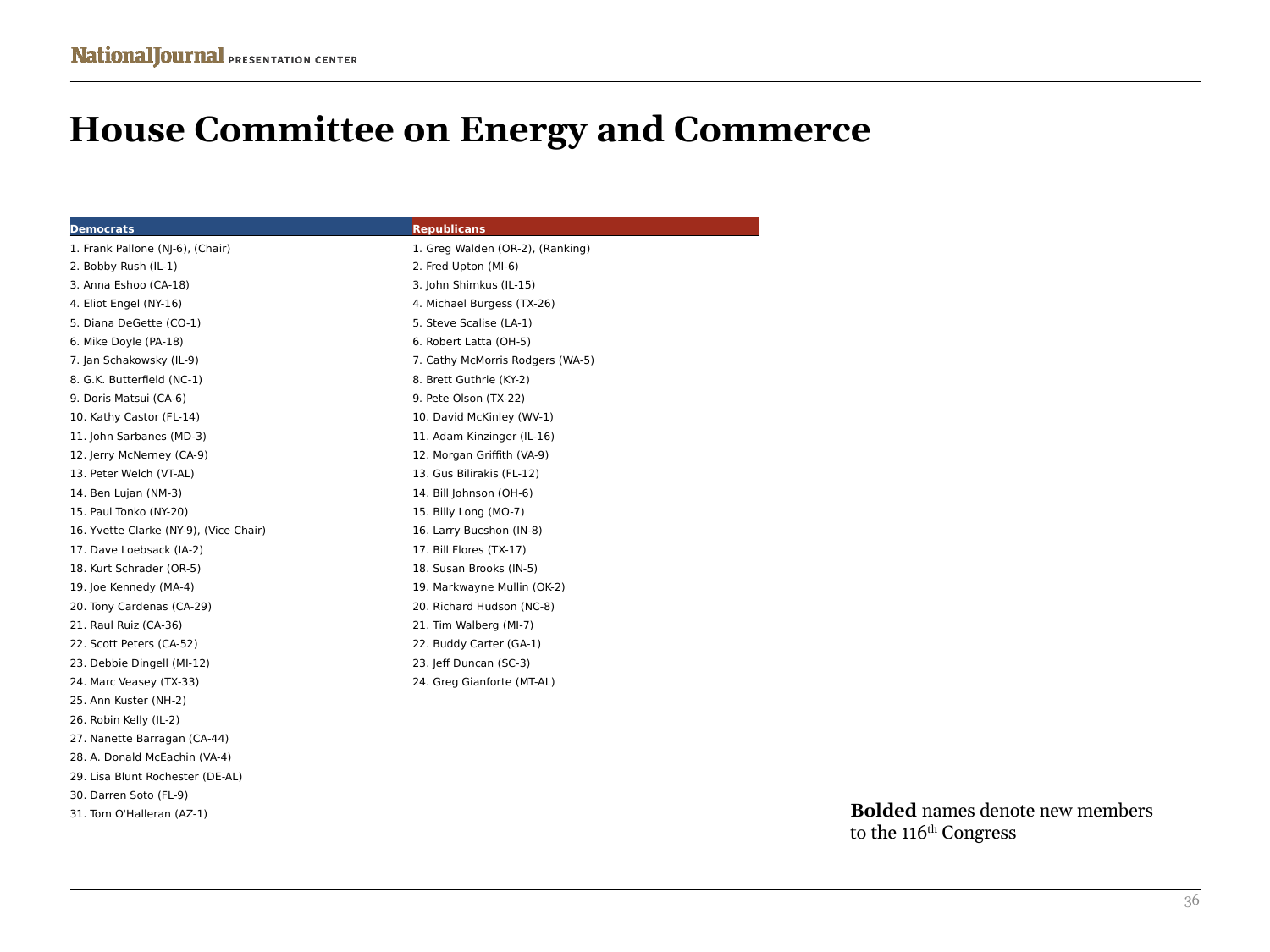

# House Committee on Energy and Commerce
| Democrats | Republicans |
| --- | --- |
| 1. Frank Pallone (NJ-6), (Chair) | 1. Greg Walden (OR-2), (Ranking) |
| 2. Bobby Rush (IL-1) | 2. Fred Upton (MI-6) |
| 3. Anna Eshoo (CA-18) | 3. John Shimkus (IL-15) |
| 4. Eliot Engel (NY-16) | 4. Michael Burgess (TX-26) |
| 5. Diana DeGette (CO-1) | 5. Steve Scalise (LA-1) |
| 6. Mike Doyle (PA-18) | 6. Robert Latta (OH-5) |
| 7. Jan Schakowsky (IL-9) | 7. Cathy McMorris Rodgers (WA-5) |
| 8. G.K. Butterfield (NC-1) | 8. Brett Guthrie (KY-2) |
| 9. Doris Matsui (CA-6) | 9. Pete Olson (TX-22) |
| 10. Kathy Castor (FL-14) | 10. David McKinley (WV-1) |
| 11. John Sarbanes (MD-3) | 11. Adam Kinzinger (IL-16) |
| 12. Jerry McNerney (CA-9) | 12. Morgan Griffith (VA-9) |
| 13. Peter Welch (VT-AL) | 13. Gus Bilirakis (FL-12) |
| 14. Ben Lujan (NM-3) | 14. Bill Johnson (OH-6) |
| 15. Paul Tonko (NY-20) | 15. Billy Long (MO-7) |
| 16. Yvette Clarke (NY-9), (Vice Chair) | 16. Larry Bucshon (IN-8) |
| 17. Dave Loebsack (IA-2) | 17. Bill Flores (TX-17) |
| 18. Kurt Schrader (OR-5) | 18. Susan Brooks (IN-5) |
| 19. Joe Kennedy (MA-4) | 19. Markwayne Mullin (OK-2) |
| 20. Tony Cardenas (CA-29) | 20. Richard Hudson (NC-8) |
| 21. Raul Ruiz (CA-36) | 21. Tim Walberg (MI-7) |
| 22. Scott Peters (CA-52) | 22. Buddy Carter (GA-1) |
| 23. Debbie Dingell (MI-12) | 23. Jeff Duncan (SC-3) |
| 24. Marc Veasey (TX-33) | 24. Greg Gianforte (MT-AL) |
| 25. Ann Kuster (NH-2) |  |
| 26. Robin Kelly (IL-2) |  |
| 27. Nanette Barragan (CA-44) |  |
| 28. A. Donald McEachin (VA-4) |  |
| 29. Lisa Blunt Rochester (DE-AL) |  |
| 30. Darren Soto (FL-9) |  |
| 31. Tom O'Halleran (AZ-1) |  |
Bolded names denote new members to the 116th Congress
36